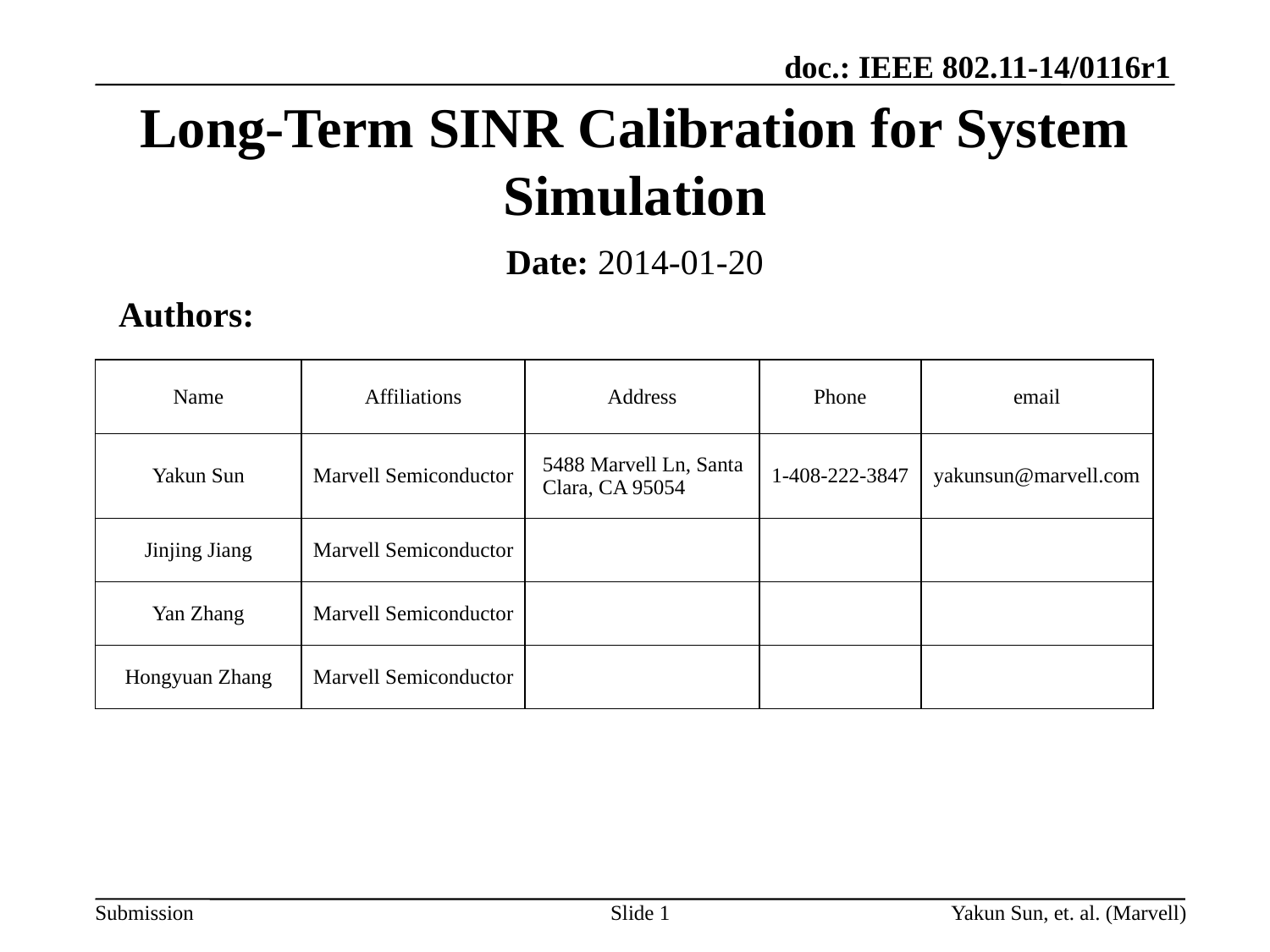

# Long-Term SINR Calibration for System Simulation
Date: 2014-01-20
Authors:
| Name | Affiliations | Address | Phone | email |
| --- | --- | --- | --- | --- |
| Yakun Sun | Marvell Semiconductor | 5488 Marvell Ln, Santa Clara, CA 95054 | 1-408-222-3847 | yakunsun@marvell.com |
| Jinjing Jiang | Marvell Semiconductor |  |  |  |
| Yan Zhang | Marvell Semiconductor |  |  |  |
| Hongyuan Zhang | Marvell Semiconductor |  |  |  |
Slide 1
Yakun Sun, et. al. (Marvell)